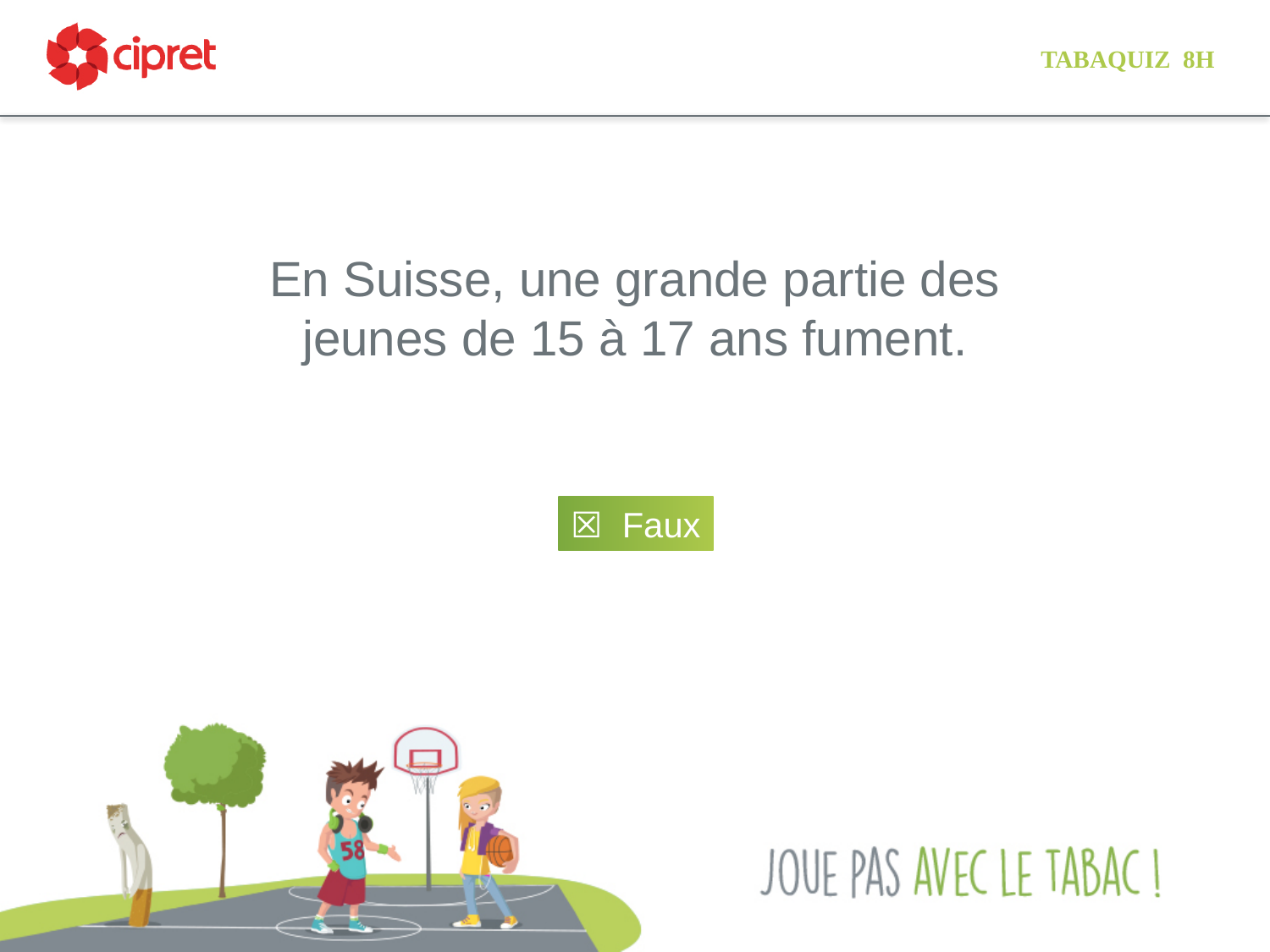

# TabaQUIZ  8h
En Suisse, une grande partie des
jeunes de 15 à 17 ans fument.

### Chart

| Category |
|---|
☒  Faux